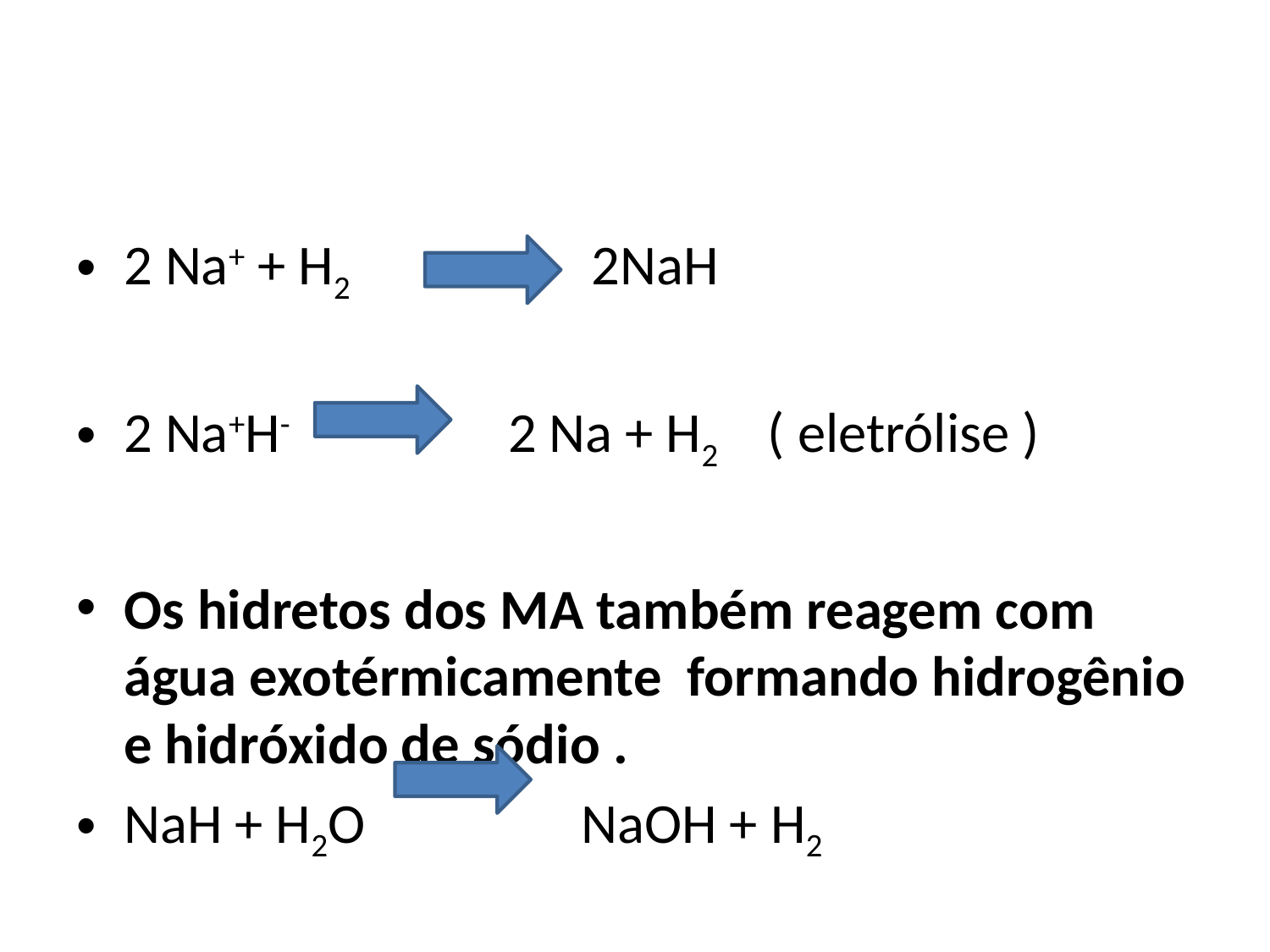

#
2 Na+ + H2                   2NaH

2 Na+H-                  2 Na + H2      ( eletrólise )

Os hidretos dos MA também reagem com água exotérmicamente  formando hidrogênio e hidróxido de sódio .
NaH + H2O                 NaOH + H2